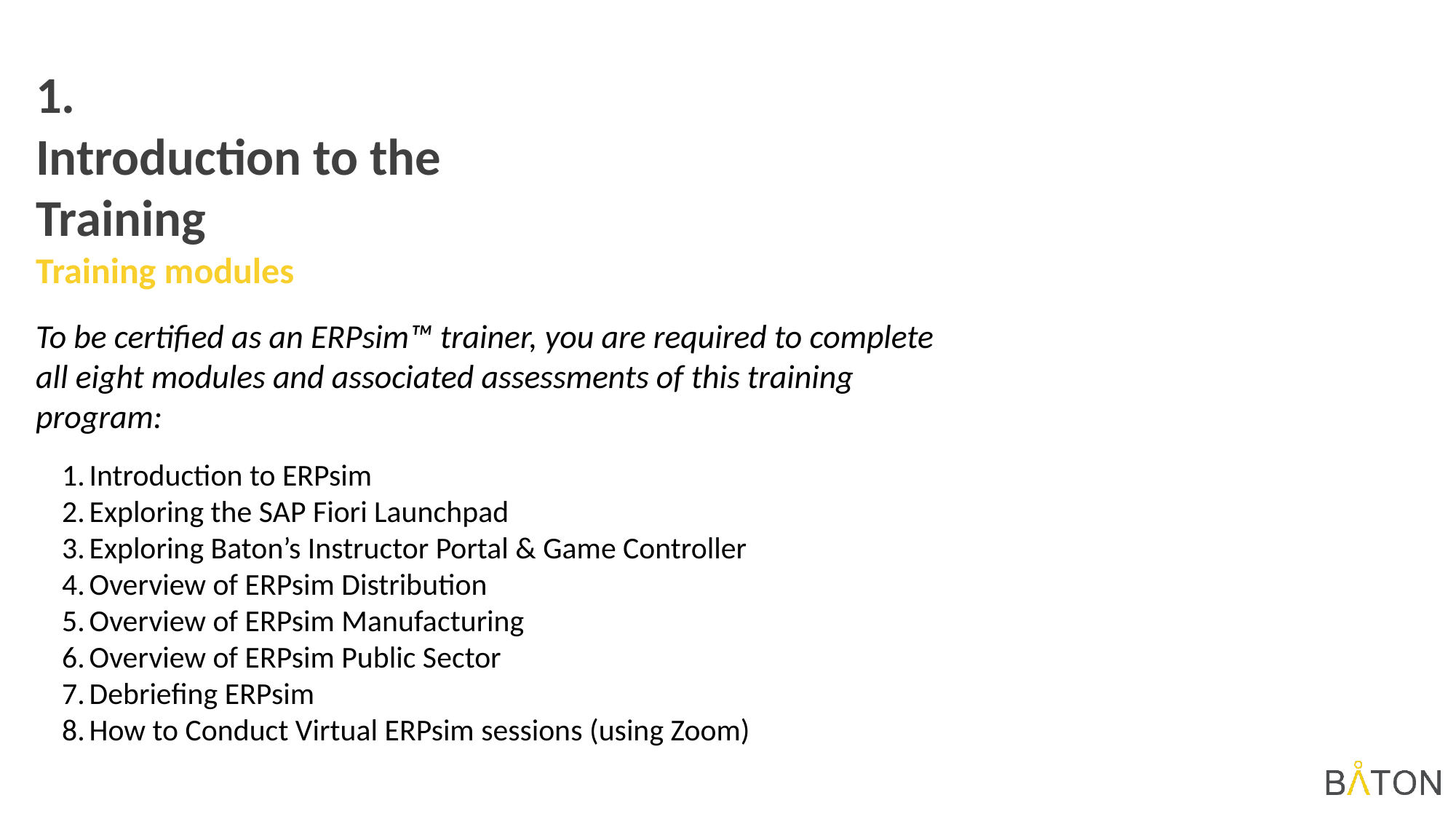

1.
Introduction to the Training
Training modules

To be certified as an ERPsim™ trainer, you are required to complete all eight modules and associated assessments of this training program:
Introduction to ERPsim
Exploring the SAP Fiori Launchpad
Exploring Baton’s Instructor Portal & Game Controller
Overview of ERPsim Distribution
Overview of ERPsim Manufacturing
Overview of ERPsim Public Sector
Debriefing ERPsim
How to Conduct Virtual ERPsim sessions (using Zoom)